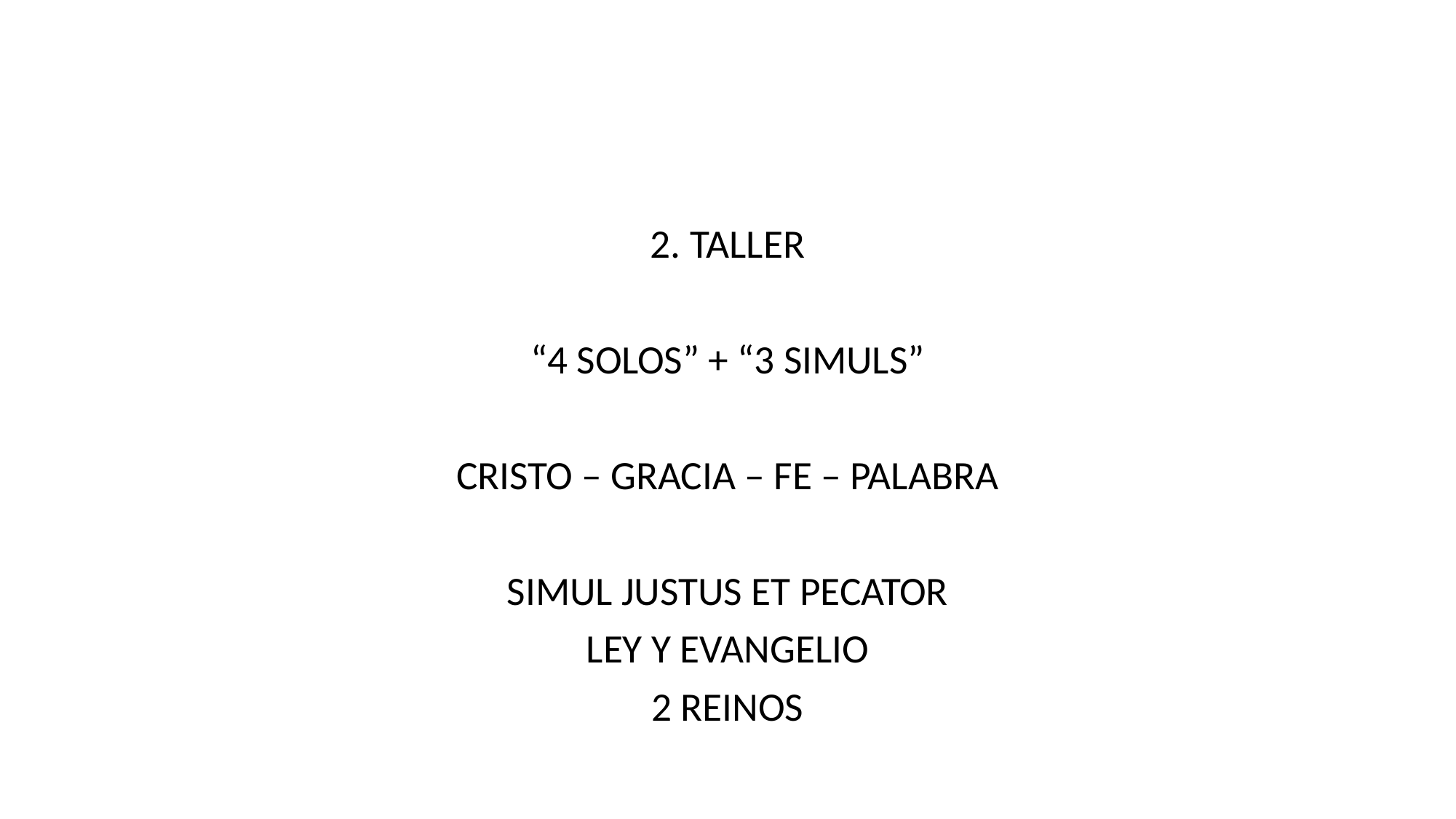

2. TALLER

“4 SOLOS” + “3 SIMULS”

CRISTO – GRACIA – FE – PALABRA

SIMUL JUSTUS ET PECATOR
LEY Y EVANGELIO
2 REINOS